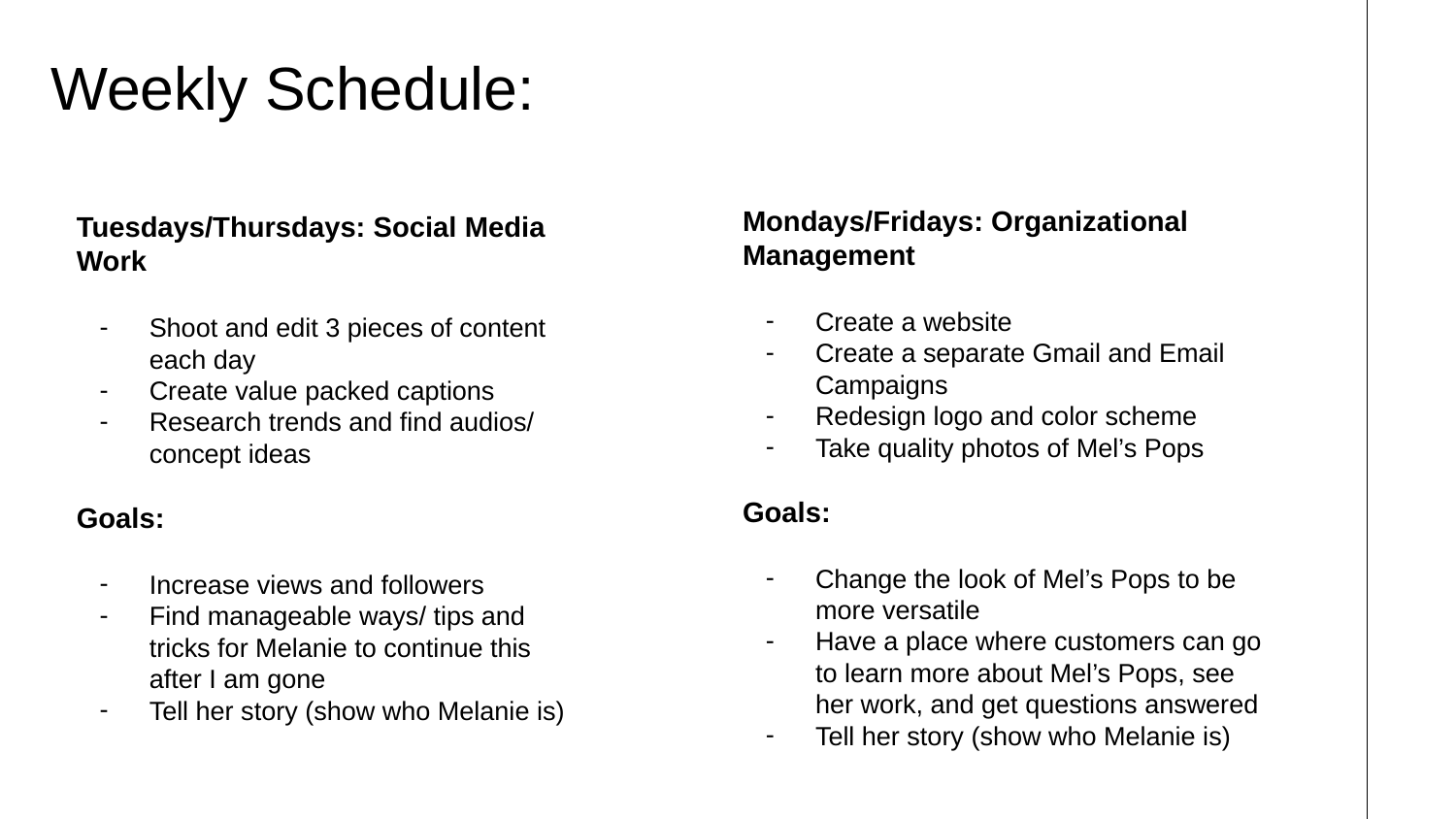

# Weekly Schedule:
Tuesdays/Thursdays: Social Media Work

Shoot and edit 3 pieces of content each day
Create value packed captions
Research trends and find audios/ concept ideas

Goals:

Increase views and followers
Find manageable ways/ tips and tricks for Melanie to continue this after I am gone
Tell her story (show who Melanie is)

Mondays/Fridays: Organizational Management

Create a website
Create a separate Gmail and Email Campaigns
Redesign logo and color scheme
Take quality photos of Mel’s Pops

Goals:

Change the look of Mel’s Pops to be more versatile
Have a place where customers can go to learn more about Mel’s Pops, see her work, and get questions answered
Tell her story (show who Melanie is)